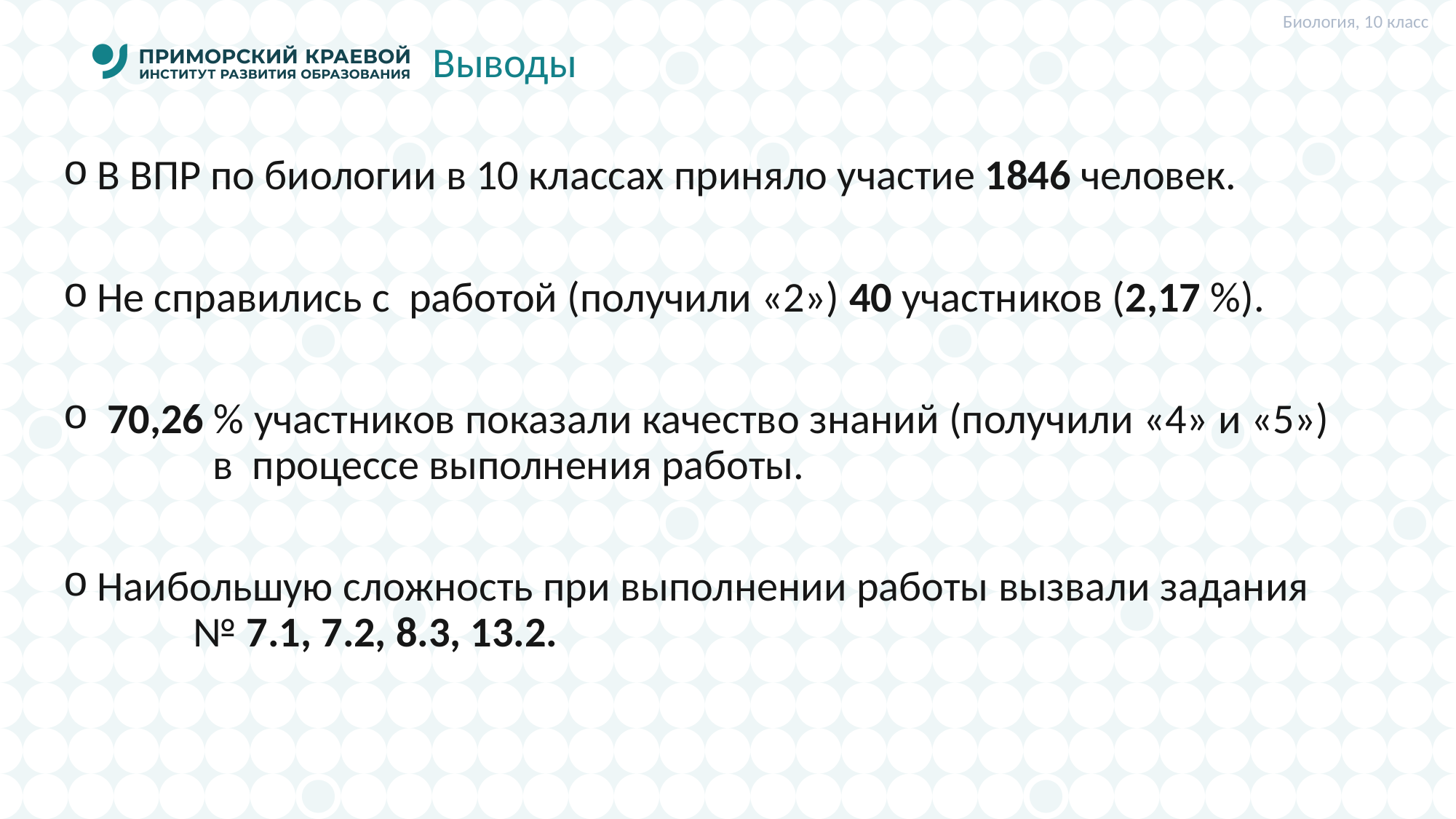

Биология, 10 класс
# Выводы
В ВПР по биологии в 10 классах приняло участие 1846 человек.

Не справились с  работой (получили «2») 40 участников (2,17 %).

 70,26 % участников показали качество знаний (получили «4» и «5»)                     в  процессе выполнения работы.

Наибольшую сложность при выполнении работы вызвали задания                     № 7.1, 7.2, 8.3, 13.2.